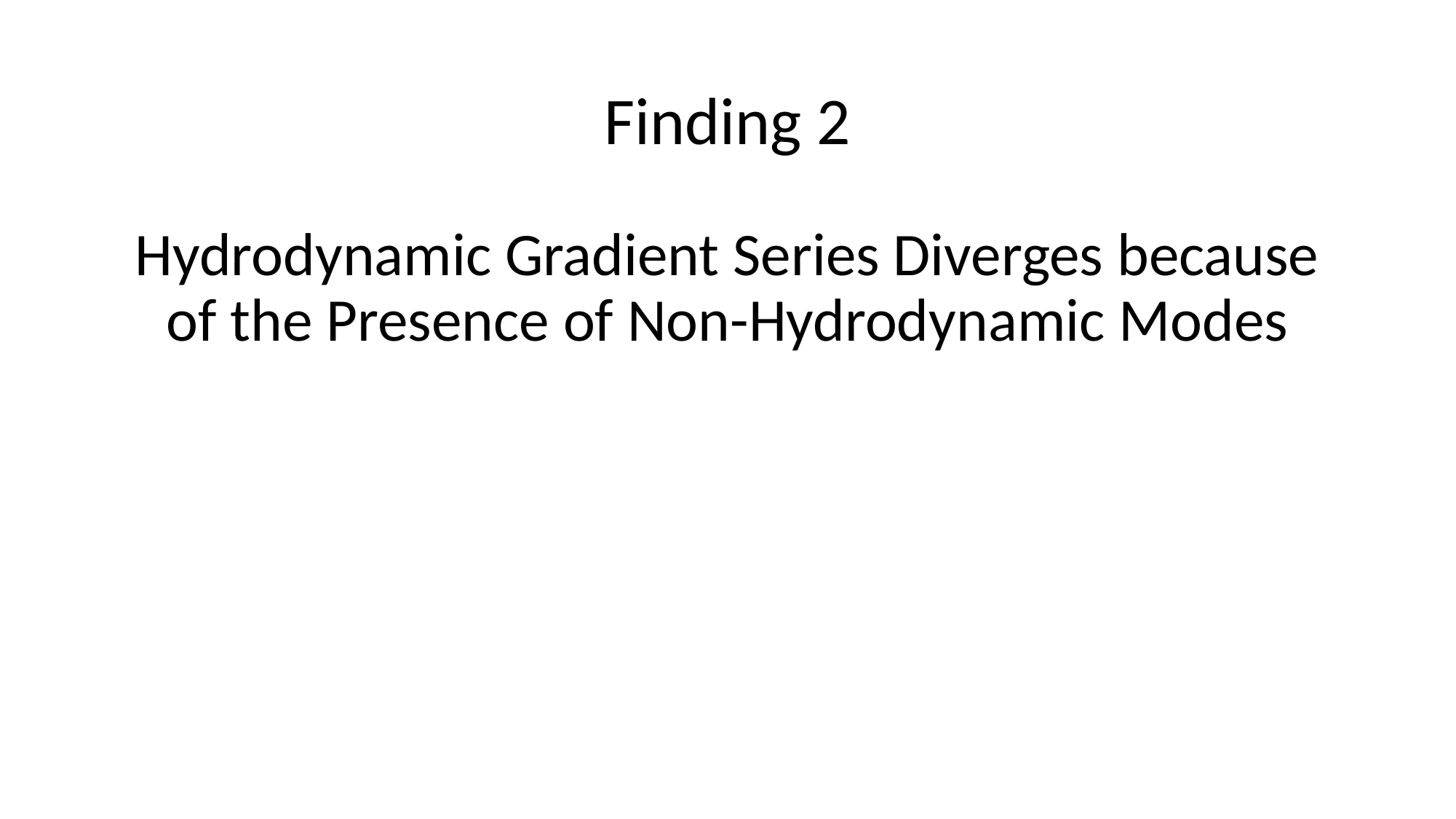

# Finding 2
Hydrodynamic Gradient Series Diverges because of the Presence of Non-Hydrodynamic Modes